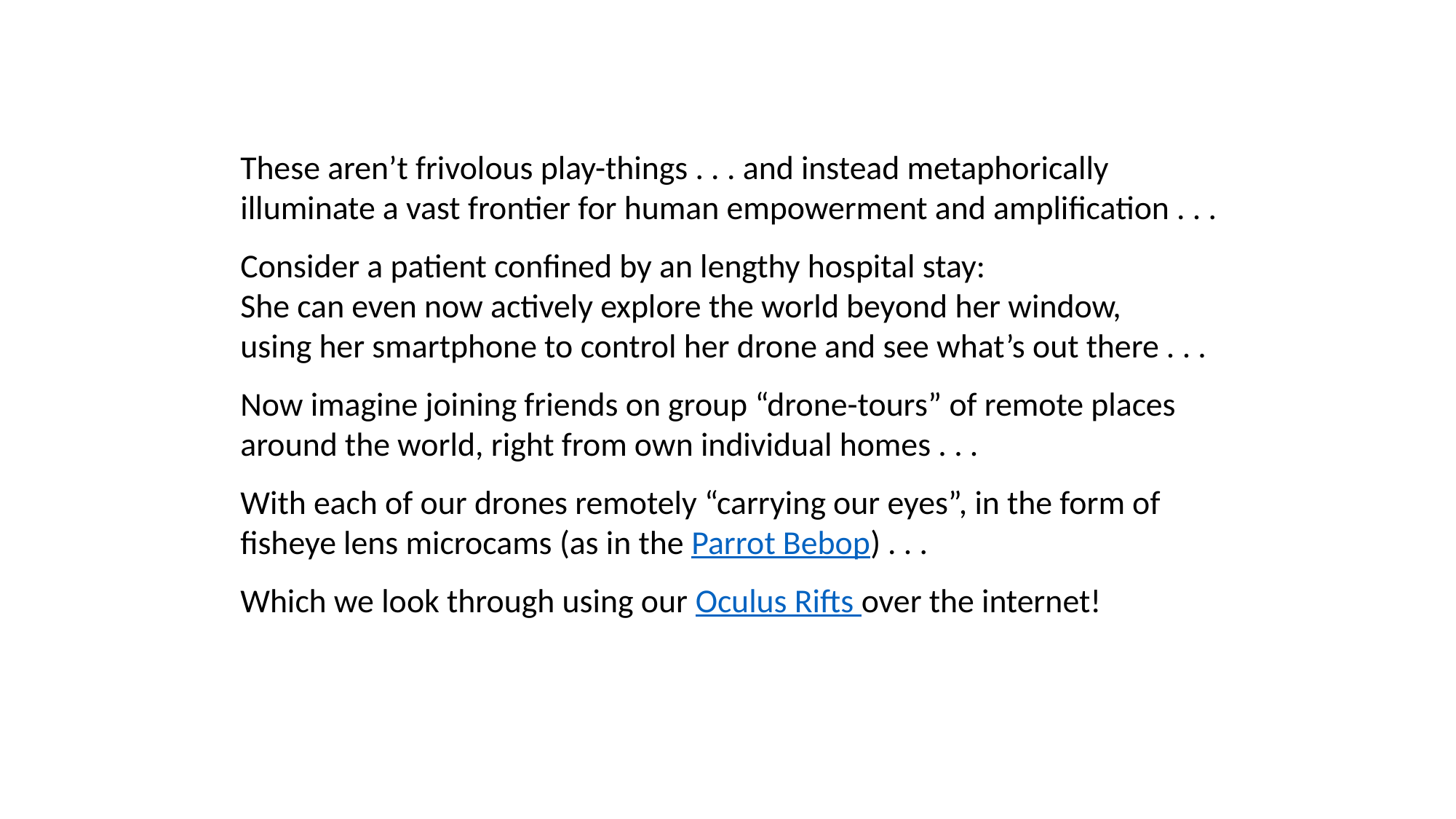

These aren’t frivolous play-things . . . and instead metaphorically illuminate a vast frontier for human empowerment and amplification . . .
Consider a patient confined by an lengthy hospital stay:
She can even now actively explore the world beyond her window,
using her smartphone to control her drone and see what’s out there . . .
Now imagine joining friends on group “drone-tours” of remote places around the world, right from own individual homes . . .
With each of our drones remotely “carrying our eyes”, in the form of fisheye lens microcams (as in the Parrot Bebop) . . .
Which we look through using our Oculus Rifts over the internet!